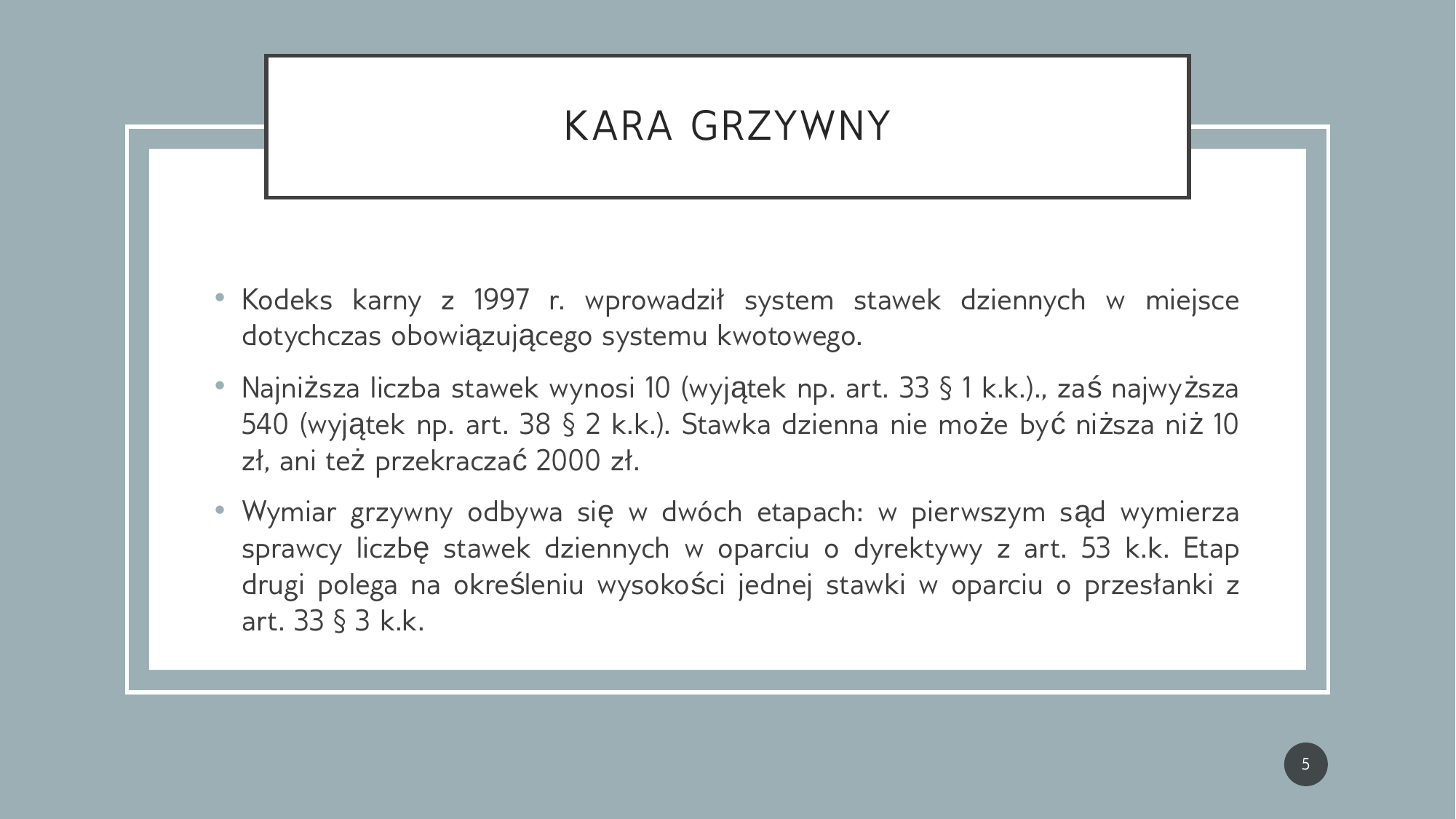

# Kara grzywny

Kodeks karny z 1997 r. wprowadził system stawek dziennych w miejsce dotychczas obowiązującego systemu kwotowego.
Najniższa liczba stawek wynosi 10 (wyjątek np. art. 33 § 1 k.k.)., zaś najwyższa 540 (wyjątek np. art. 38 § 2 k.k.). Stawka dzienna nie może być niższa niż 10 zł, ani też przekraczać 2000 zł.
Wymiar grzywny odbywa się w dwóch etapach: w pierwszym sąd wymierza sprawcy liczbę stawek dziennych w oparciu o dyrektywy z art. 53 k.k. Etap drugi polega na określeniu wysokości jednej stawki w oparciu o przesłanki z art. 33 § 3 k.k.
5